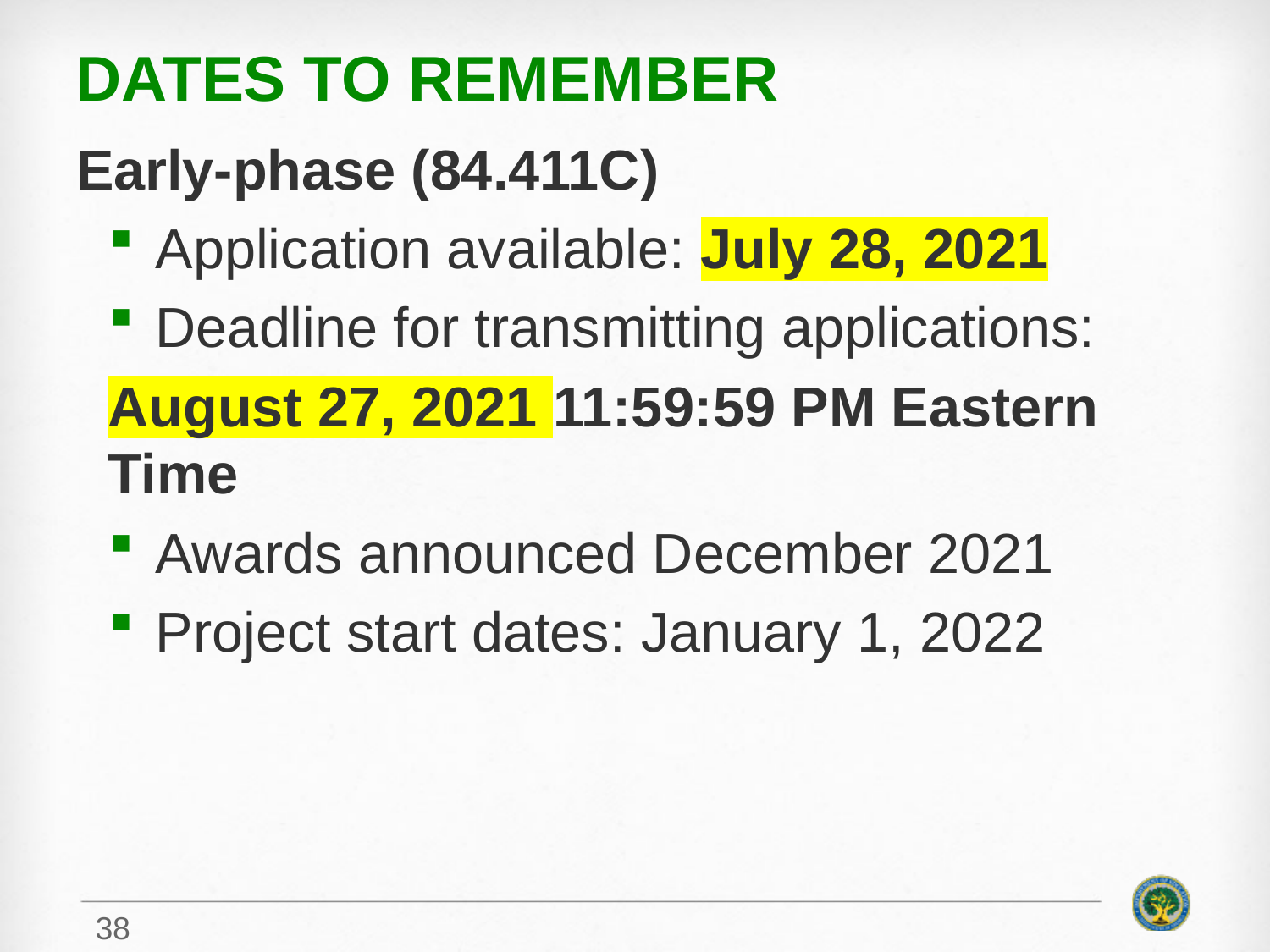

# Dates to remember
Early-phase (84.411C)
Application available: July 28, 2021
Deadline for transmitting applications:
August 27, 2021 11:59:59 PM Eastern Time
Awards announced December 2021
Project start dates: January 1, 2022

38